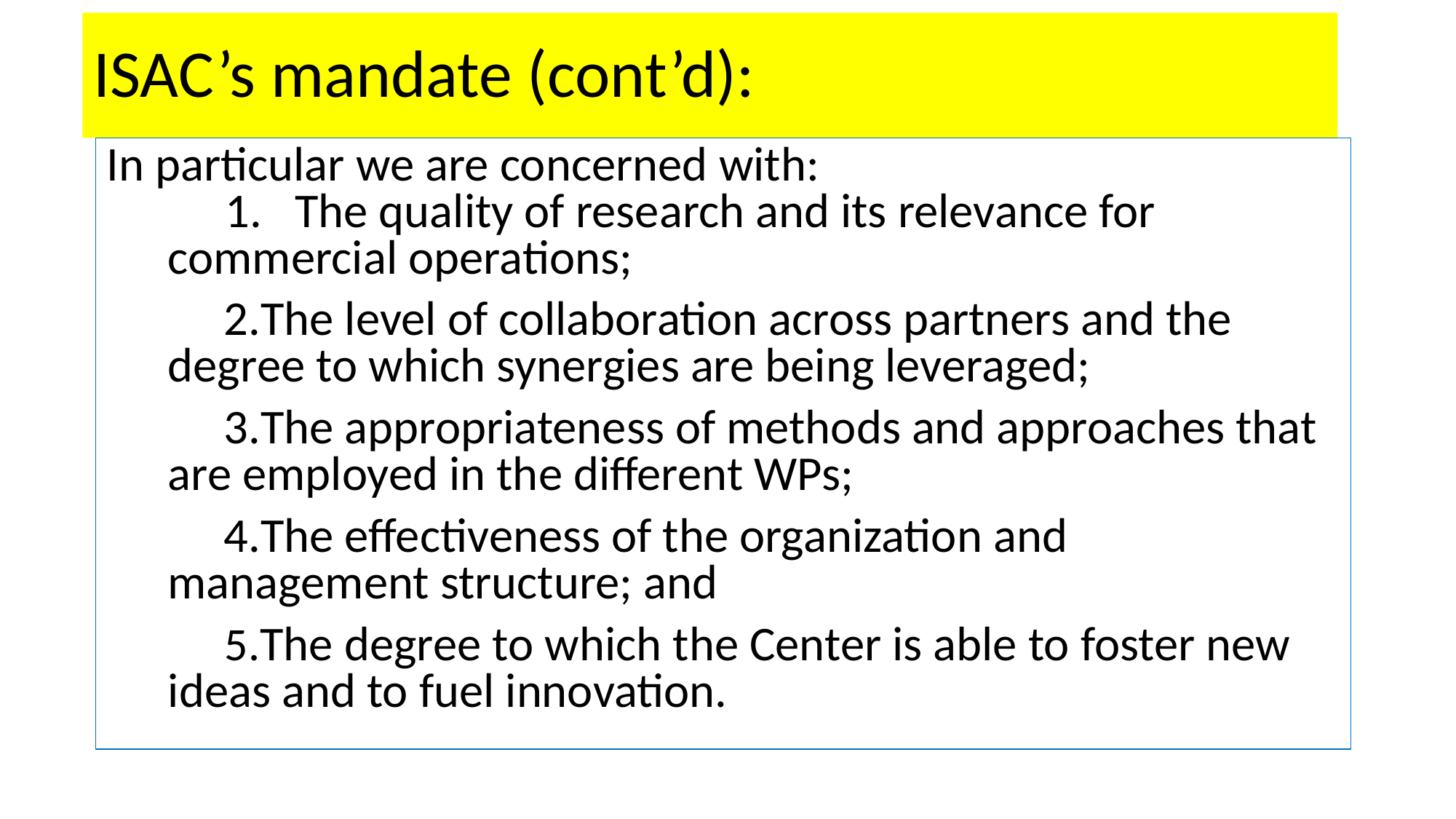

# ISAC’s mandate (cont’d):
In particular we are concerned with:
   The quality of research and its relevance for commercial operations;
The level of collaboration across partners and the degree to which synergies are being leveraged;
The appropriateness of methods and approaches that are employed in the different WPs;
The effectiveness of the organization and management structure; and
The degree to which the Center is able to foster new ideas and to fuel innovation.